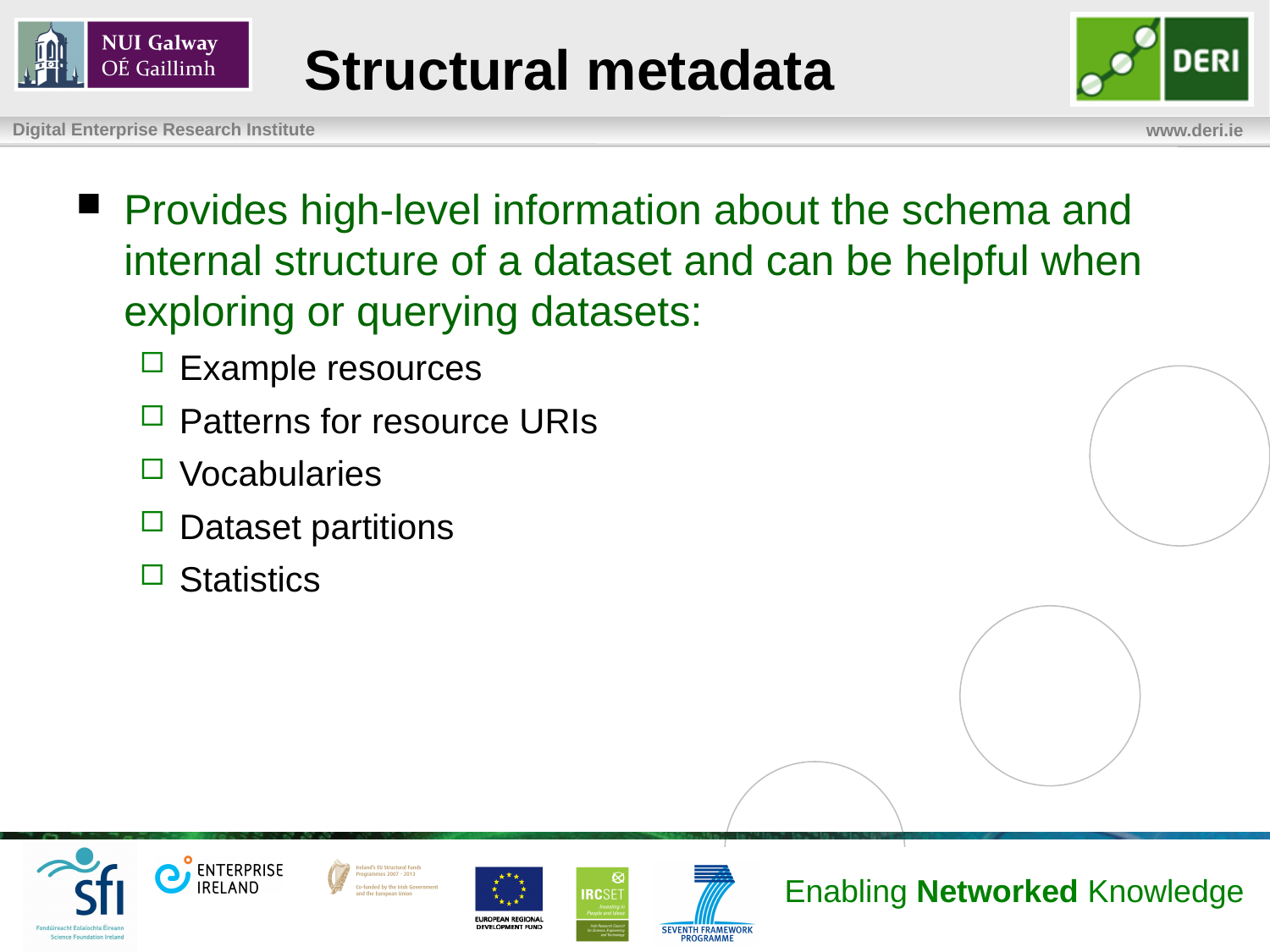

# Structural metadata
Provides high-level information about the schema and internal structure of a dataset and can be helpful when exploring or querying datasets:
Example resources
Patterns for resource URIs
Vocabularies
Dataset partitions
Statistics